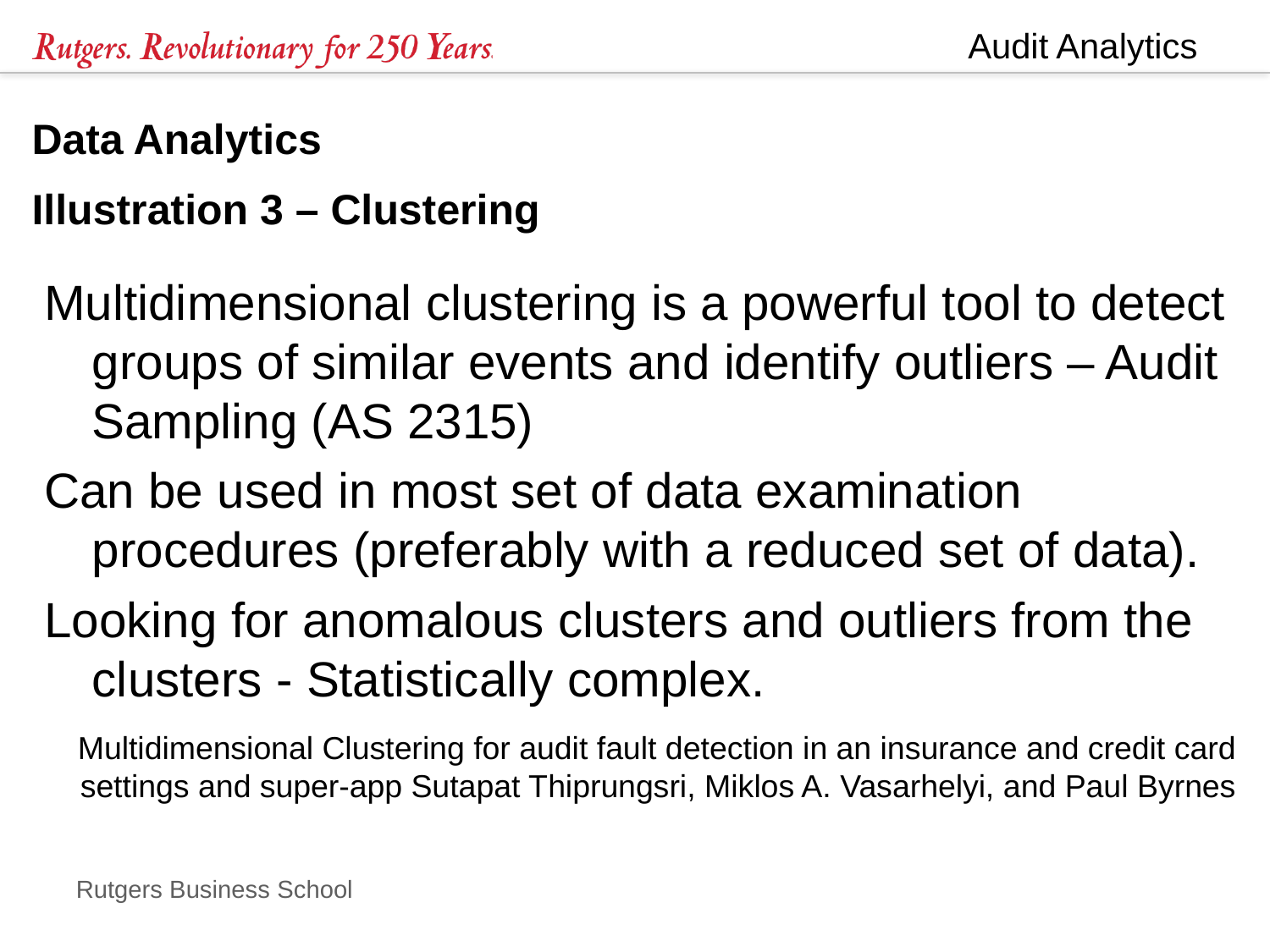

Data Analytics
# Illustration 3 – Clustering
Multidimensional clustering is a powerful tool to detect groups of similar events and identify outliers – Audit Sampling (AS 2315)
Can be used in most set of data examination procedures (preferably with a reduced set of data).
Looking for anomalous clusters and outliers from the clusters - Statistically complex.
Multidimensional Clustering for audit fault detection in an insurance and credit card settings and super-app Sutapat Thiprungsri, Miklos A. Vasarhelyi, and Paul Byrnes